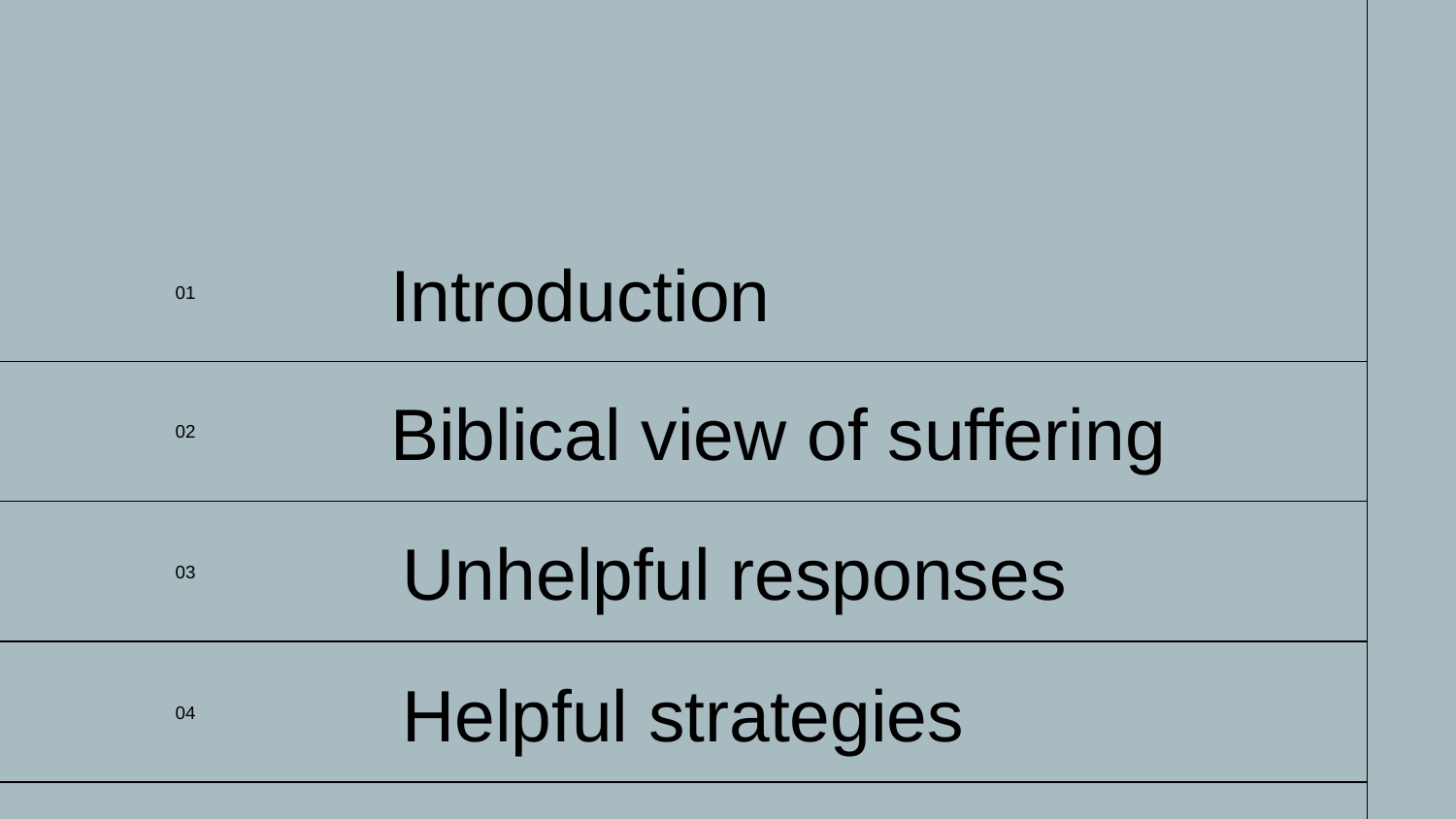

01
Introduction
02
Biblical view of suffering
Unhelpful responses
03
04
Helpful strategies